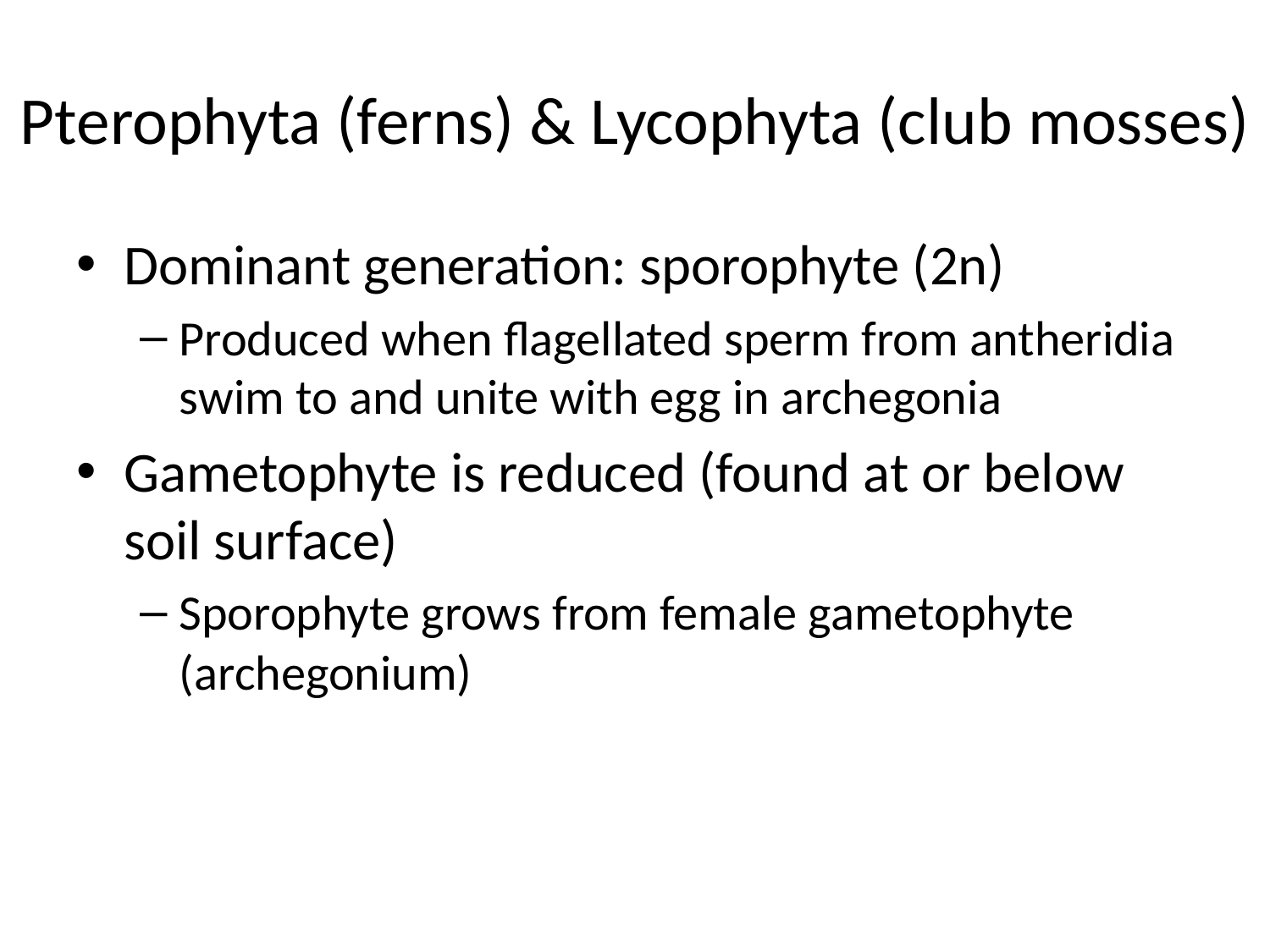

# Pterophyta (ferns) & Lycophyta (club mosses)
Dominant generation: sporophyte (2n)
Produced when flagellated sperm from antheridia swim to and unite with egg in archegonia
Gametophyte is reduced (found at or below soil surface)
Sporophyte grows from female gametophyte (archegonium)